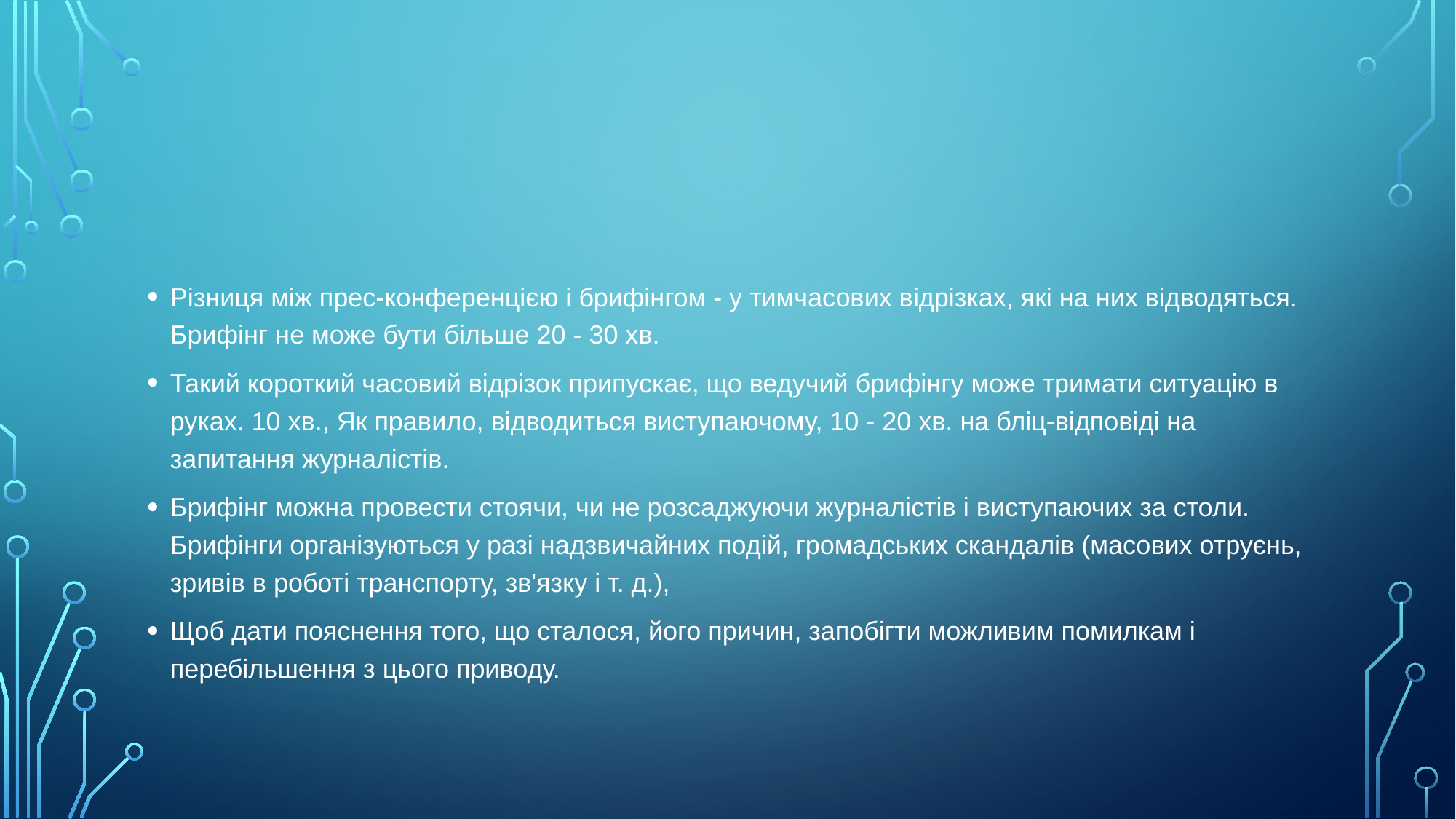

#
Різниця між прес-конференцією і брифінгом - у тимчасових відрізках, які на них відводяться. Брифінг не може бути більше 20 - 30 хв.
Такий короткий часовий відрізок припускає, що ведучий брифінгу може тримати ситуацію в руках. 10 хв., Як правило, відводиться виступаючому, 10 - 20 хв. на бліц-відповіді на запитання журналістів.
Брифінг можна провести стоячи, чи не розсаджуючи журналістів і виступаючих за столи. Брифінги організуються у разі надзвичайних подій, громадських скандалів (масових отруєнь, зривів в роботі транспорту, зв'язку і т. д.),
Щоб дати пояснення того, що сталося, його причин, запобігти можливим помилкам і перебільшення з цього приводу.